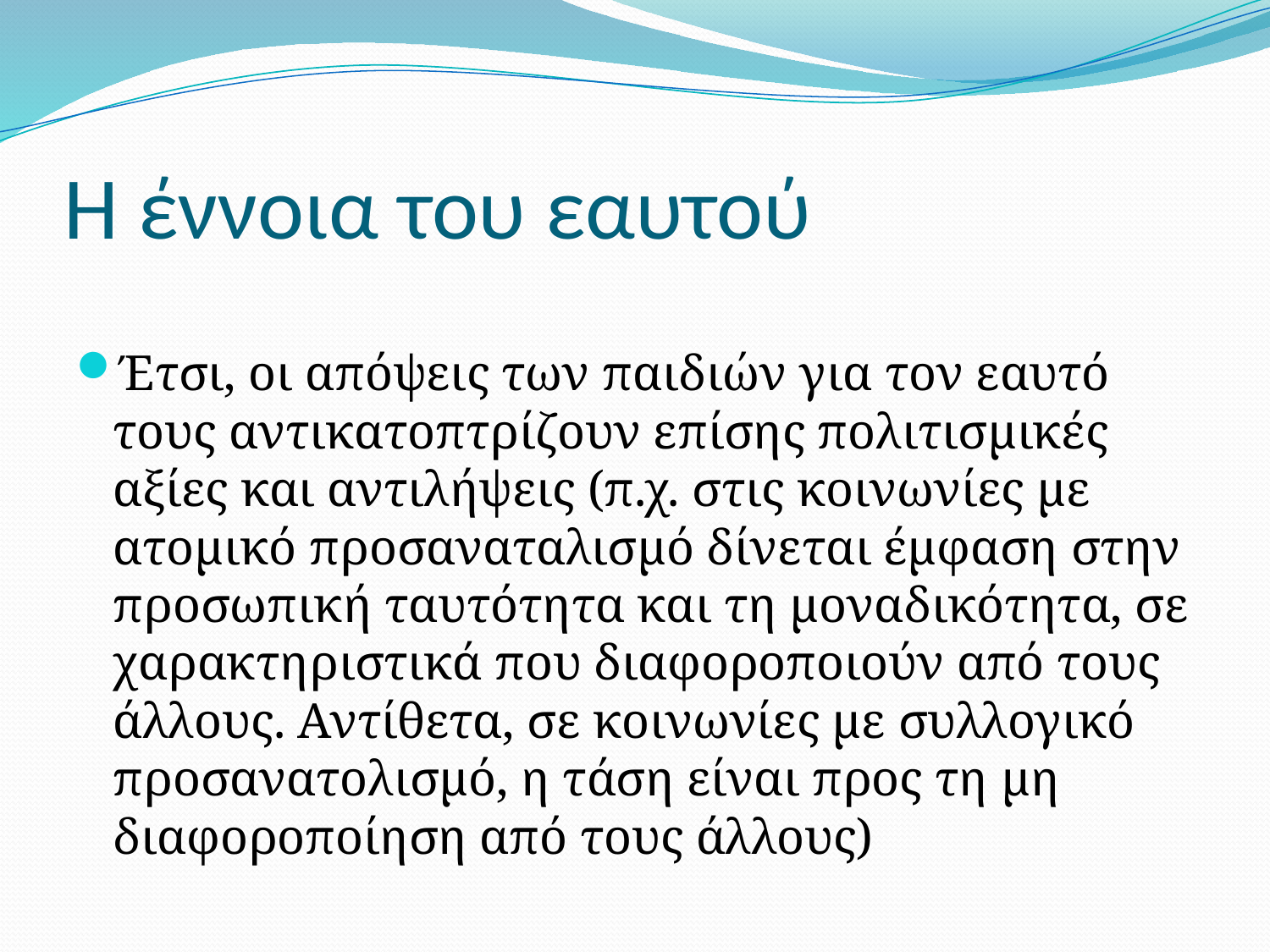

# Η έννοια του εαυτού

Έτσι, οι απόψεις των παιδιών για τον εαυτό τους αντικατοπτρίζουν επίσης πολιτισμικές αξίες και αντιλήψεις (π.χ. στις κοινωνίες με ατομικό προσαναταλισμό δίνεται έμφαση στην προσωπική ταυτότητα και τη μοναδικότητα, σε χαρακτηριστικά που διαφοροποιούν από τους άλλους. Αντίθετα, σε κοινωνίες με συλλογικό προσανατολισμό, η τάση είναι προς τη μη διαφοροποίηση από τους άλλους)